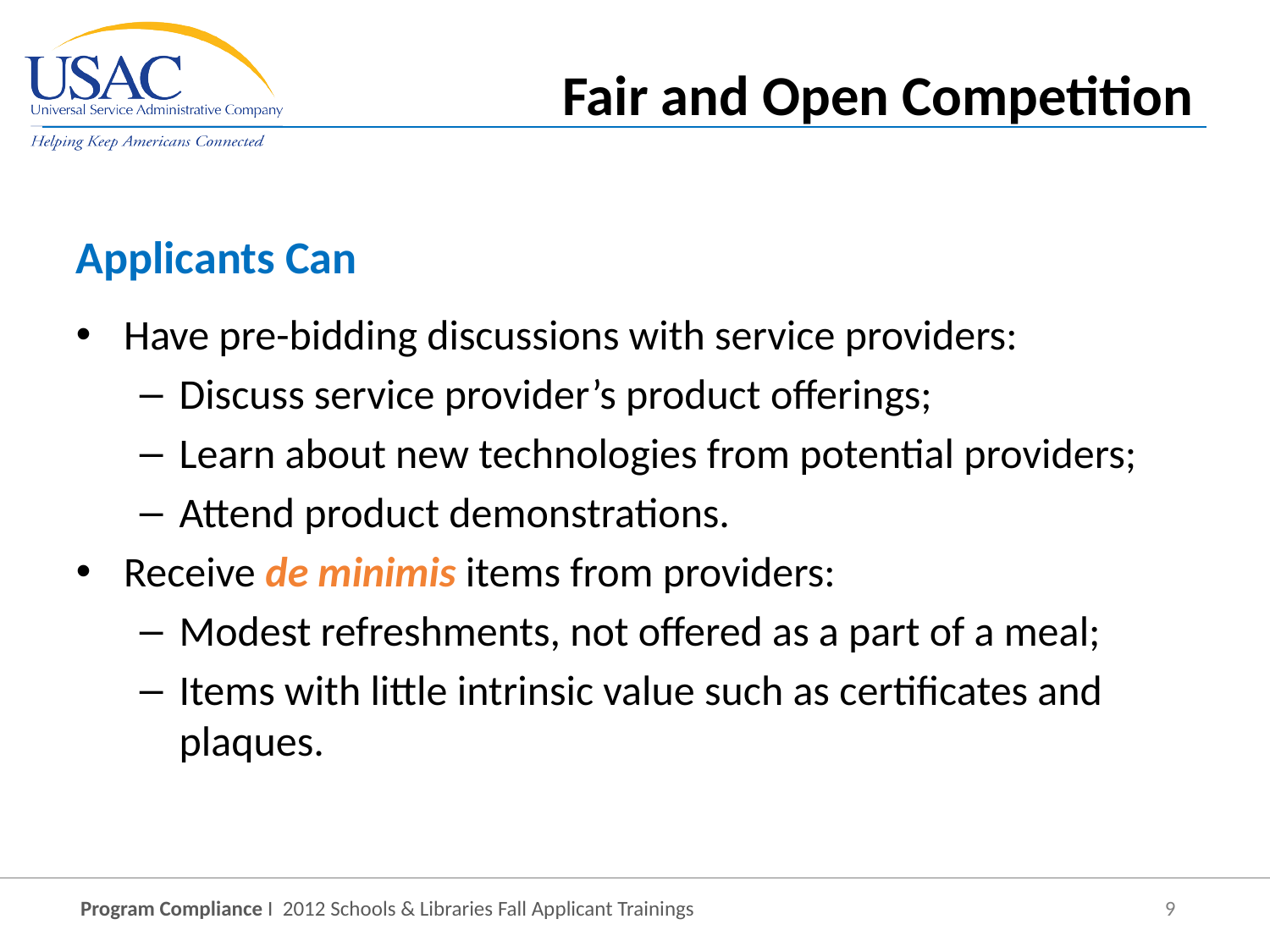

Fair and Open Competition
Applicants Can
Have pre-bidding discussions with service providers:
Discuss service provider’s product offerings;
Learn about new technologies from potential providers;
Attend product demonstrations.
Receive de minimis items from providers:
Modest refreshments, not offered as a part of a meal;
Items with little intrinsic value such as certificates and plaques.